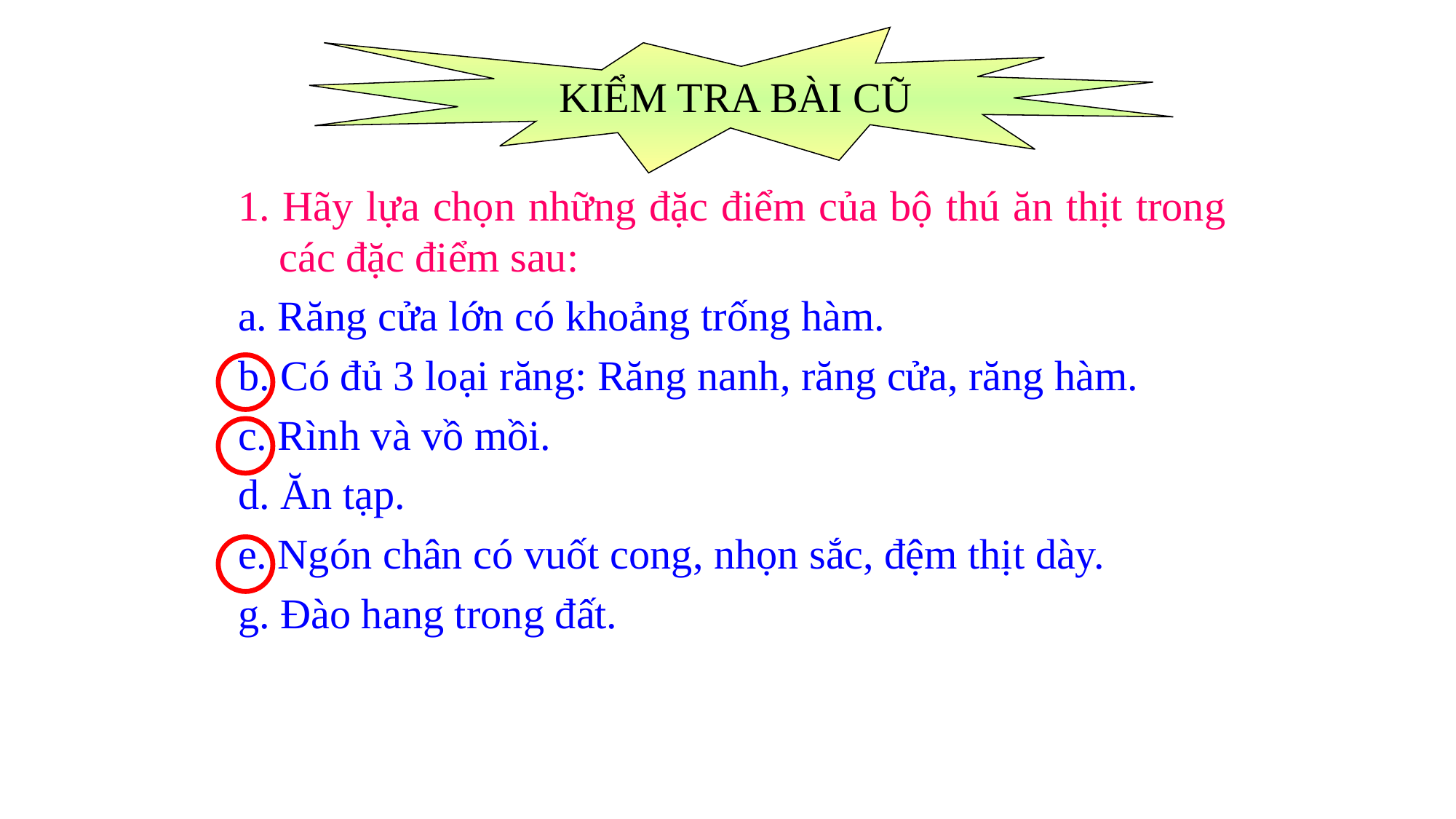

KIỂM TRA BÀI CŨ
1. Hãy lựa chọn những đặc điểm của bộ thú ăn thịt trong các đặc điểm sau:
a. Răng cửa lớn có khoảng trống hàm.
b. Có đủ 3 loại răng: Răng nanh, răng cửa, răng hàm.
c. Rình và vồ mồi.
d. Ăn tạp.
e. Ngón chân có vuốt cong, nhọn sắc, đệm thịt dày.
g. Đào hang trong đất.